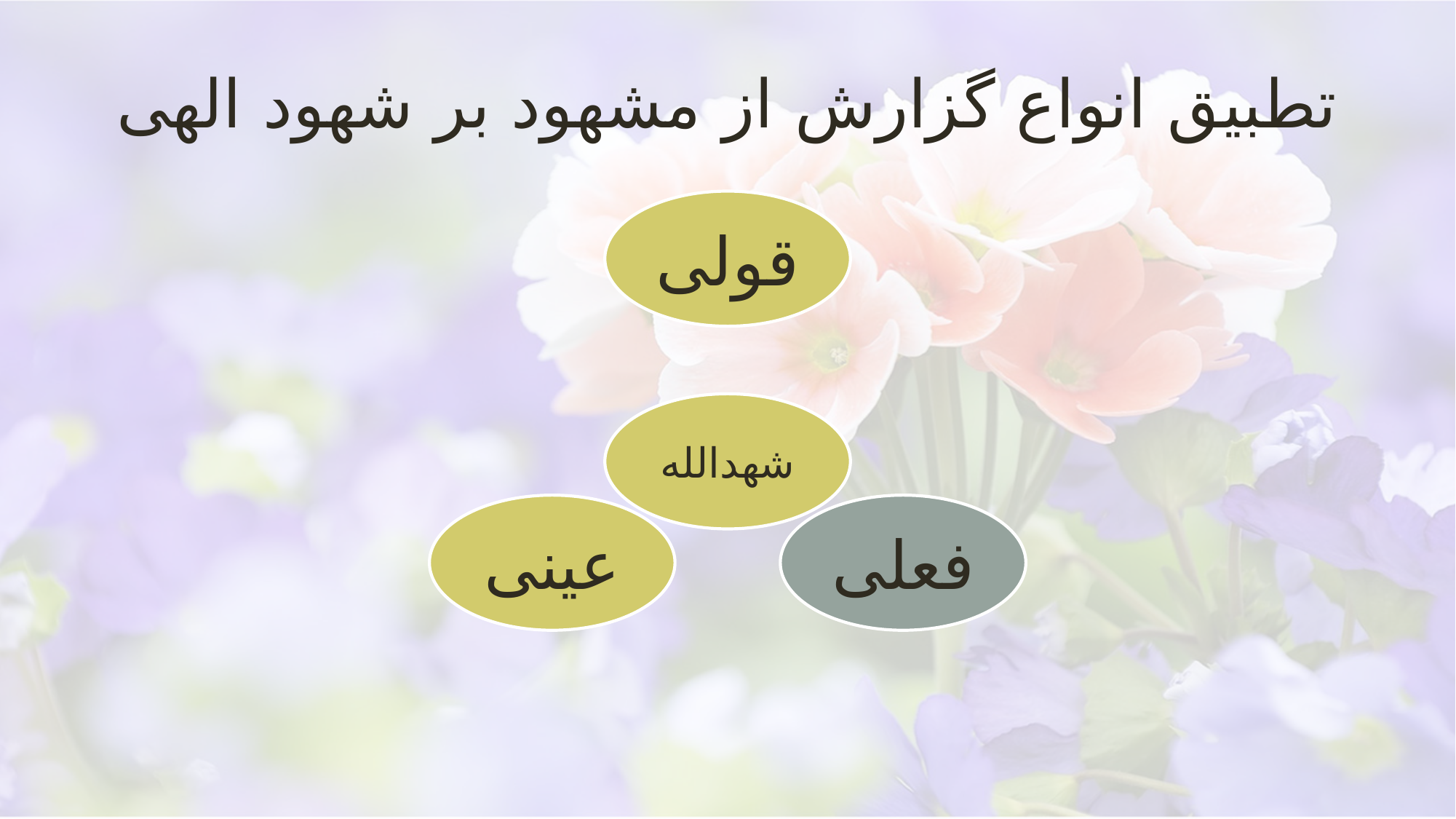

# تطبیق انواع گزارش از مشهود بر شهود الهی
شهدالله
قولی
فعلی
عینی
تفسیر جامعه الزهرا قم/93